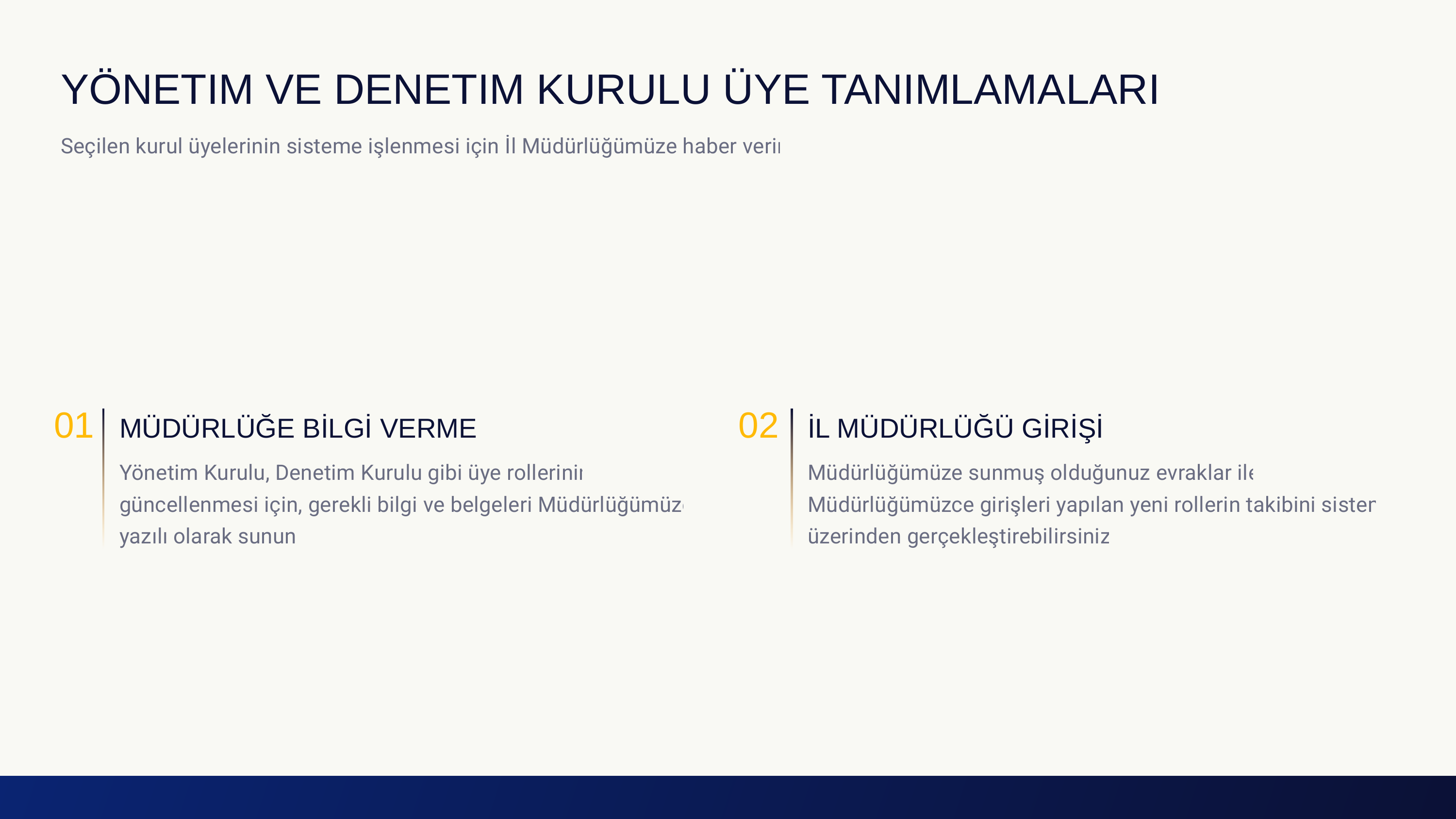

YÖNETIM VE DENETIM KURULU ÜYE TANIMLAMALARI
Seçilen kurul üyelerinin sisteme işlenmesi için İl Müdürlüğümüze haber verin.
01
02

MÜDÜRLÜĞE BİLGİ VERME

İL MÜDÜRLÜĞÜ GİRİŞİ
Yönetim Kurulu, Denetim Kurulu gibi üye rollerinin güncellenmesi için, gerekli bilgi ve belgeleri Müdürlüğümüze yazılı olarak sunun.
Müdürlüğümüze sunmuş olduğunuz evraklar ile Müdürlüğümüzce girişleri yapılan yeni rollerin takibini sistem üzerinden gerçekleştirebilirsiniz.